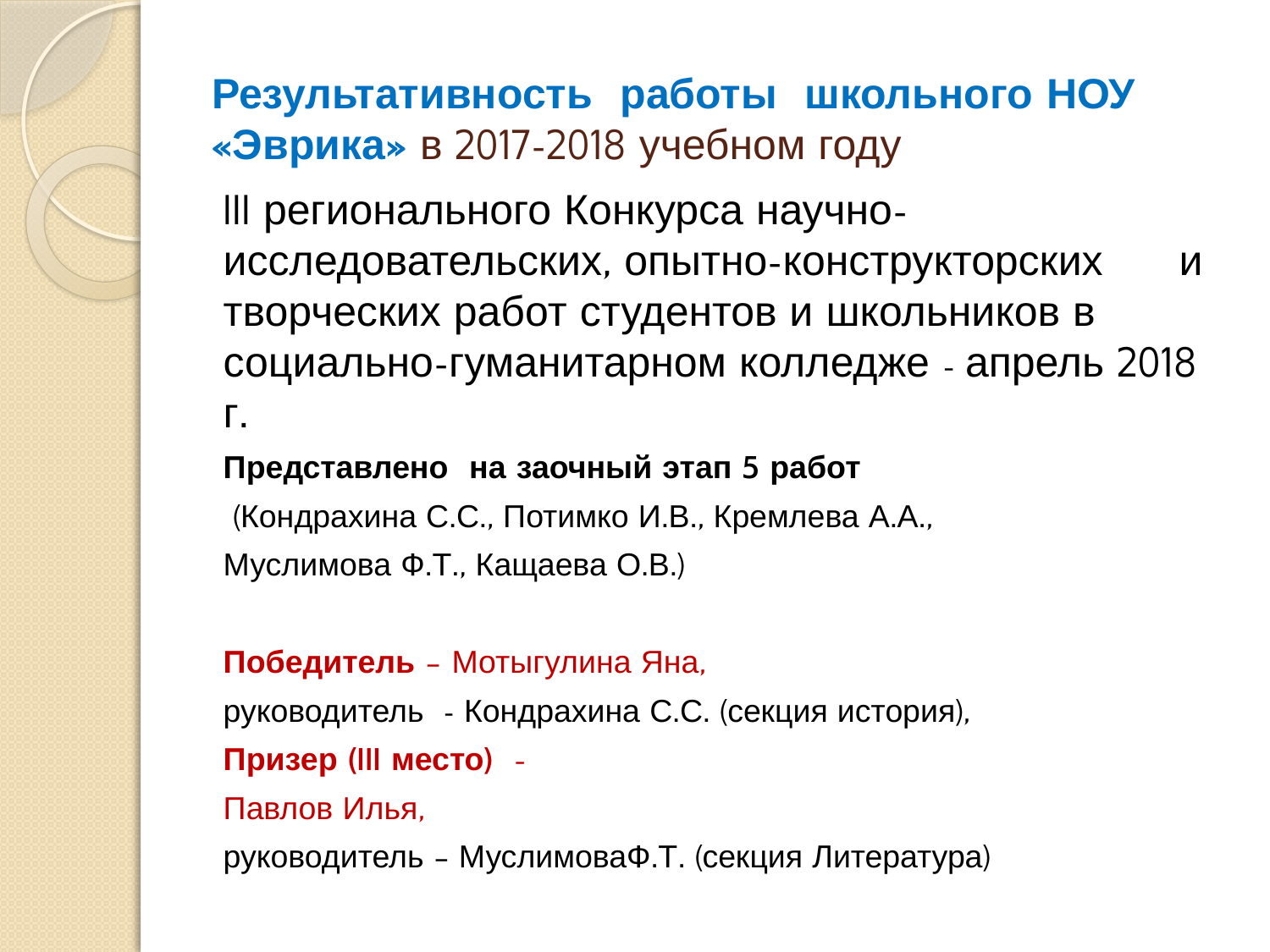

# Результативность  работы  школьного НОУ «Эврика» в 2017-2018 учебном году
III регионального Конкурса научно-исследовательских, опытно-конструкторских      и творческих работ студентов и школьников в    социально-гуманитарном колледже - апрель 2018 г.
Представлено  на заочный этап 5 работ
 (Кондрахина С.С., Потимко И.В., Кремлева А.А.,
Муслимова Ф.Т., Кащаева О.В.)

Победитель – Мотыгулина Яна,
руководитель  - Кондрахина С.С. (секция история),
Призер (III место)  -
Павлов Илья,
руководитель – МуслимоваФ.Т. (секция Литература)